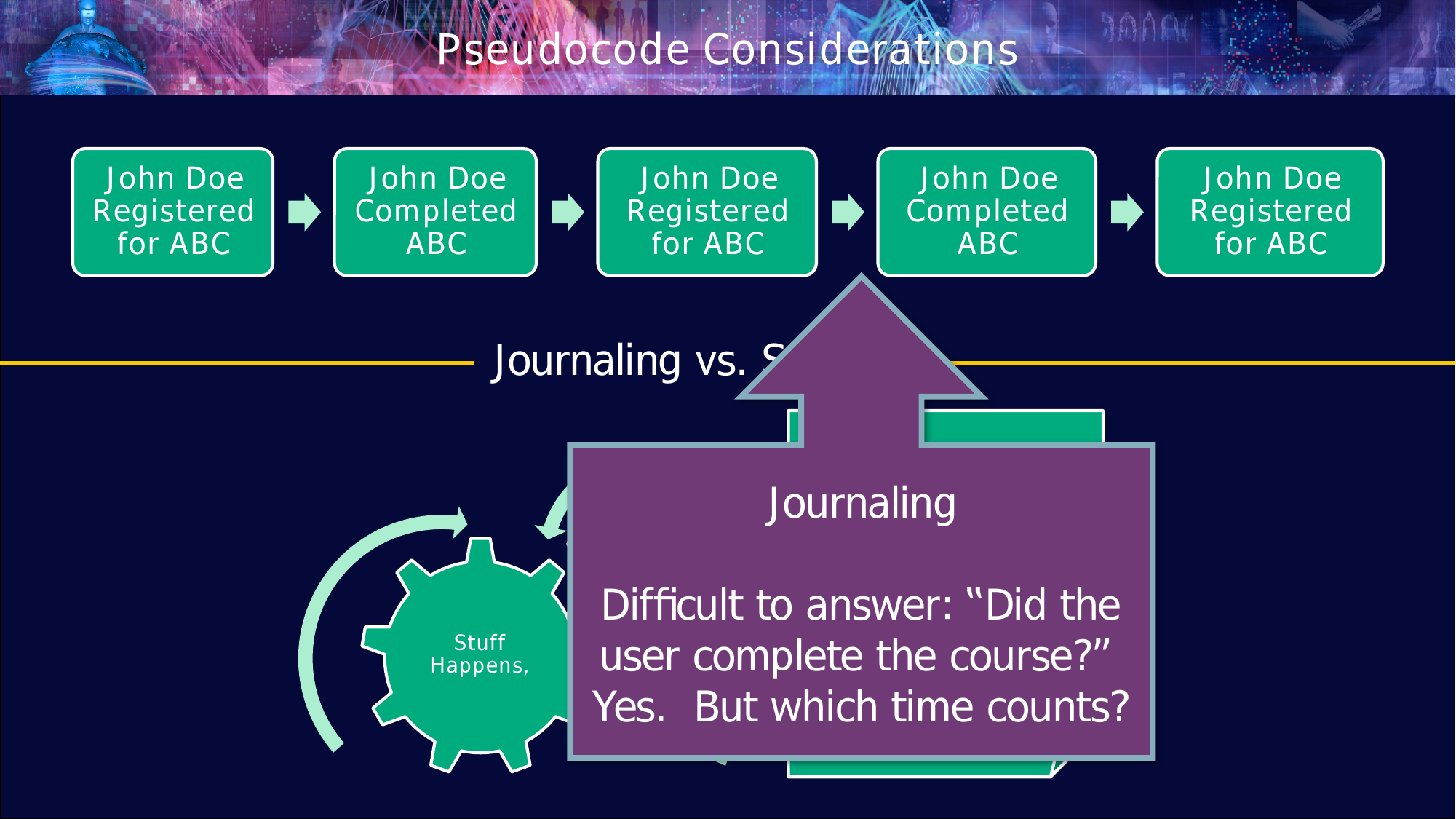

# Pseudocode Considerations
John Doe Registered for ABC

John Doe Completed ABC

John Doe Registered for ABC

John Doe Completed ABC

John Doe Registered for ABC

Journaling

Difficult to answer: “Did the user complete the course?”  Yes.  But which time counts?
Journaling vs. Stateful
Stuff Happens,
And it Causes
A Single Record to Update
ABC Completed
On 7/17/2023

Score 95%

Passed